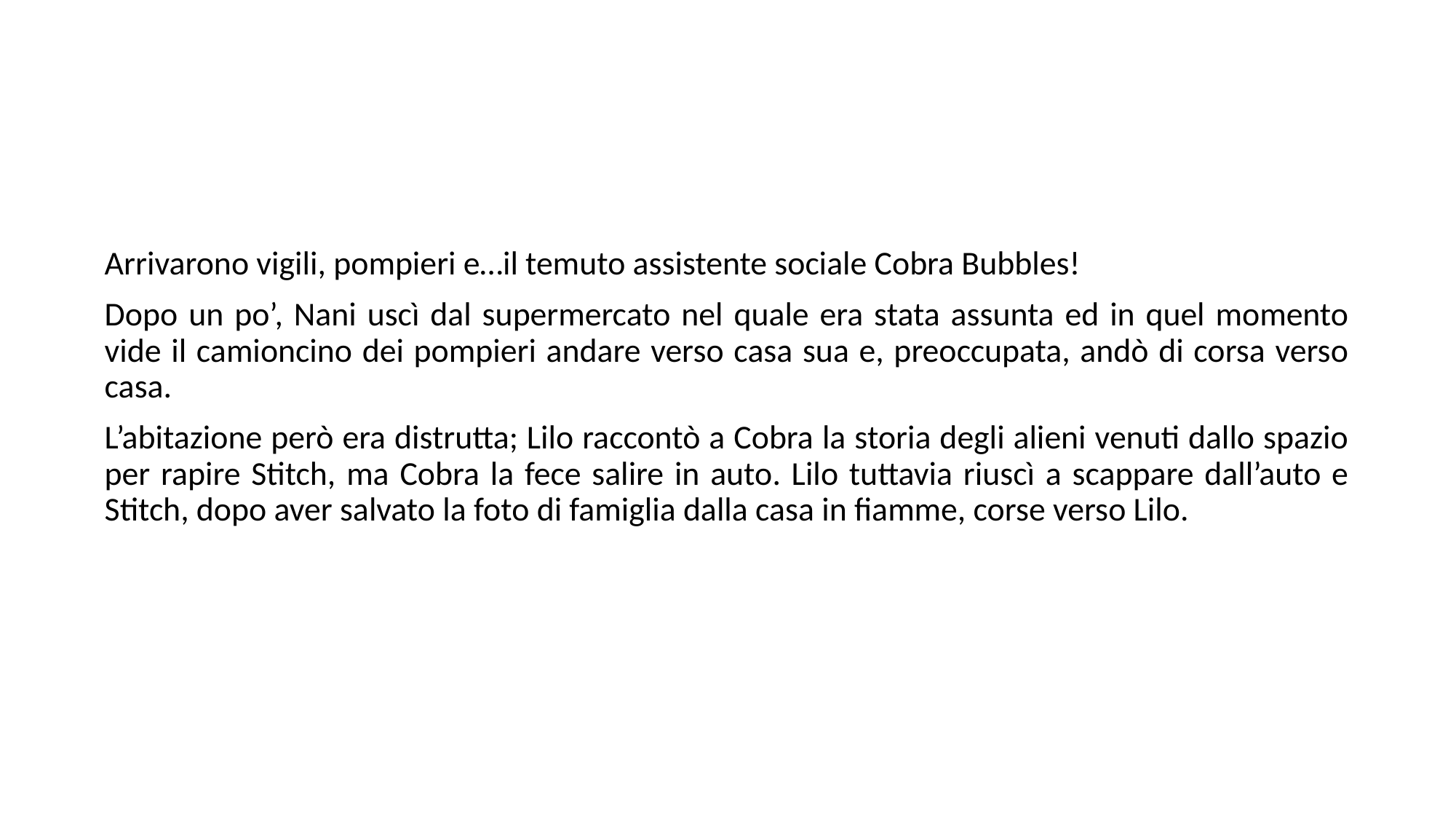

Arrivarono vigili, pompieri e…il temuto assistente sociale Cobra Bubbles!
Dopo un po’, Nani uscì dal supermercato nel quale era stata assunta ed in quel momento vide il camioncino dei pompieri andare verso casa sua e, preoccupata, andò di corsa verso casa.
L’abitazione però era distrutta; Lilo raccontò a Cobra la storia degli alieni venuti dallo spazio per rapire Stitch, ma Cobra la fece salire in auto. Lilo tuttavia riuscì a scappare dall’auto e Stitch, dopo aver salvato la foto di famiglia dalla casa in fiamme, corse verso Lilo.